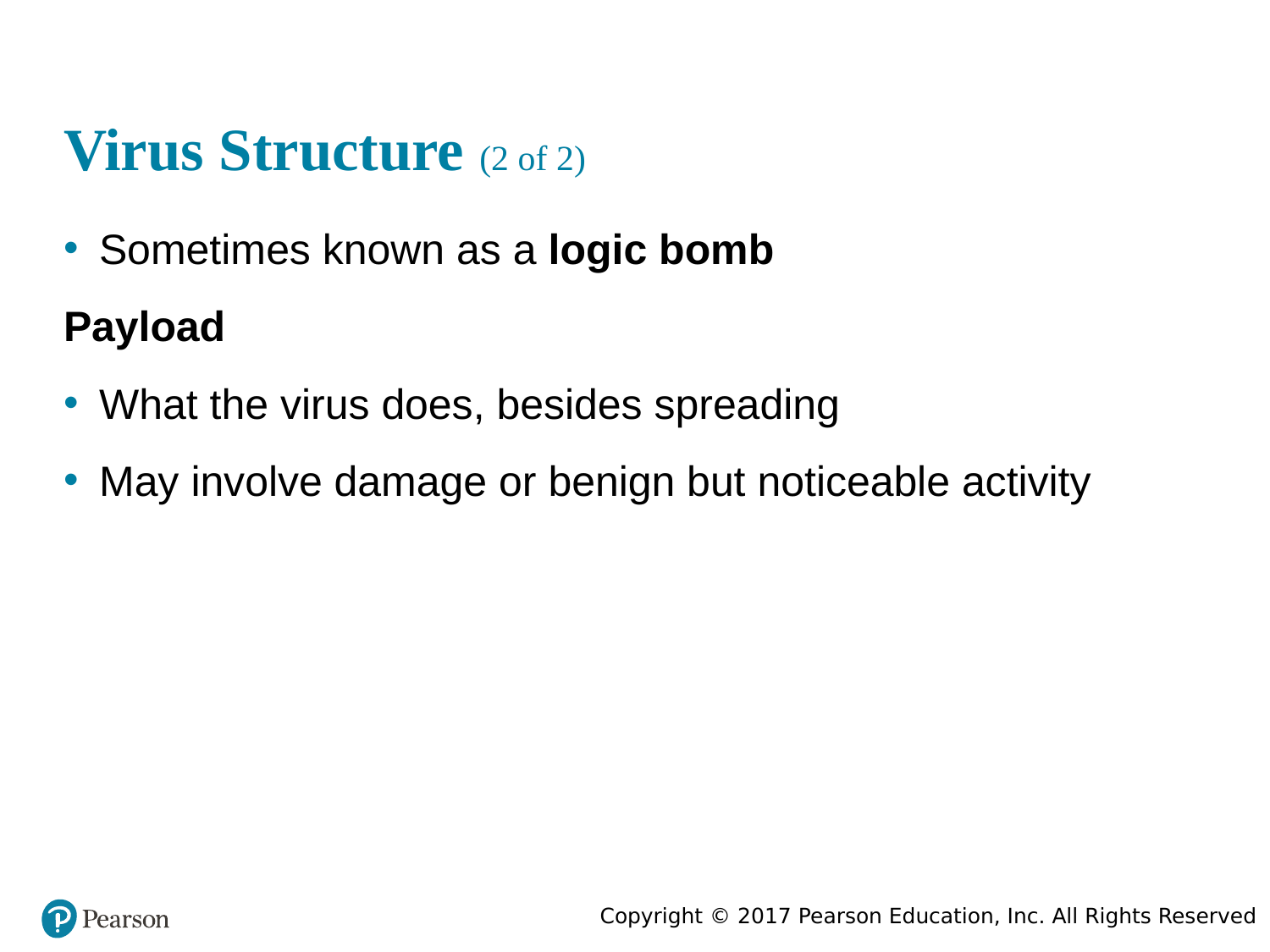

# Virus Structure (2 of 2)
Sometimes known as a logic bomb
Payload
What the virus does, besides spreading
May involve damage or benign but noticeable activity